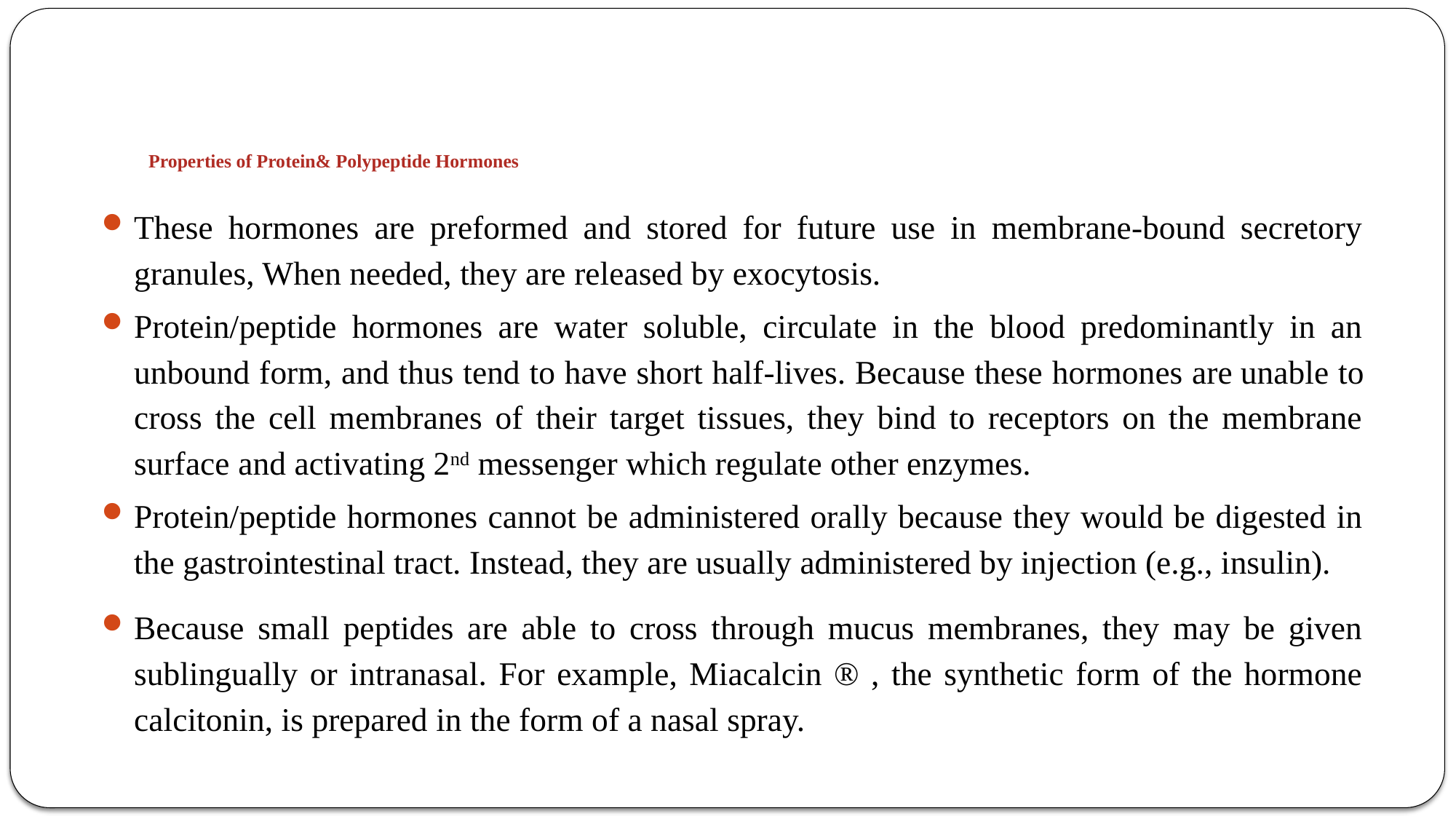

# Properties of Protein& Polypeptide Hormones
These hormones are preformed and stored for future use in membrane-bound secretory granules, When needed, they are released by exocytosis.
Protein/peptide hormones are water soluble, circulate in the blood predominantly in an unbound form, and thus tend to have short half-lives. Because these hormones are unable to cross the cell membranes of their target tissues, they bind to receptors on the membrane surface and activating 2nd messenger which regulate other enzymes.
Protein/peptide hormones cannot be administered orally because they would be digested in the gastrointestinal tract. Instead, they are usually administered by injection (e.g., insulin).
Because small peptides are able to cross through mucus membranes, they may be given sublingually or intranasal. For example, Miacalcin ® , the synthetic form of the hormone calcitonin, is prepared in the form of a nasal spray.